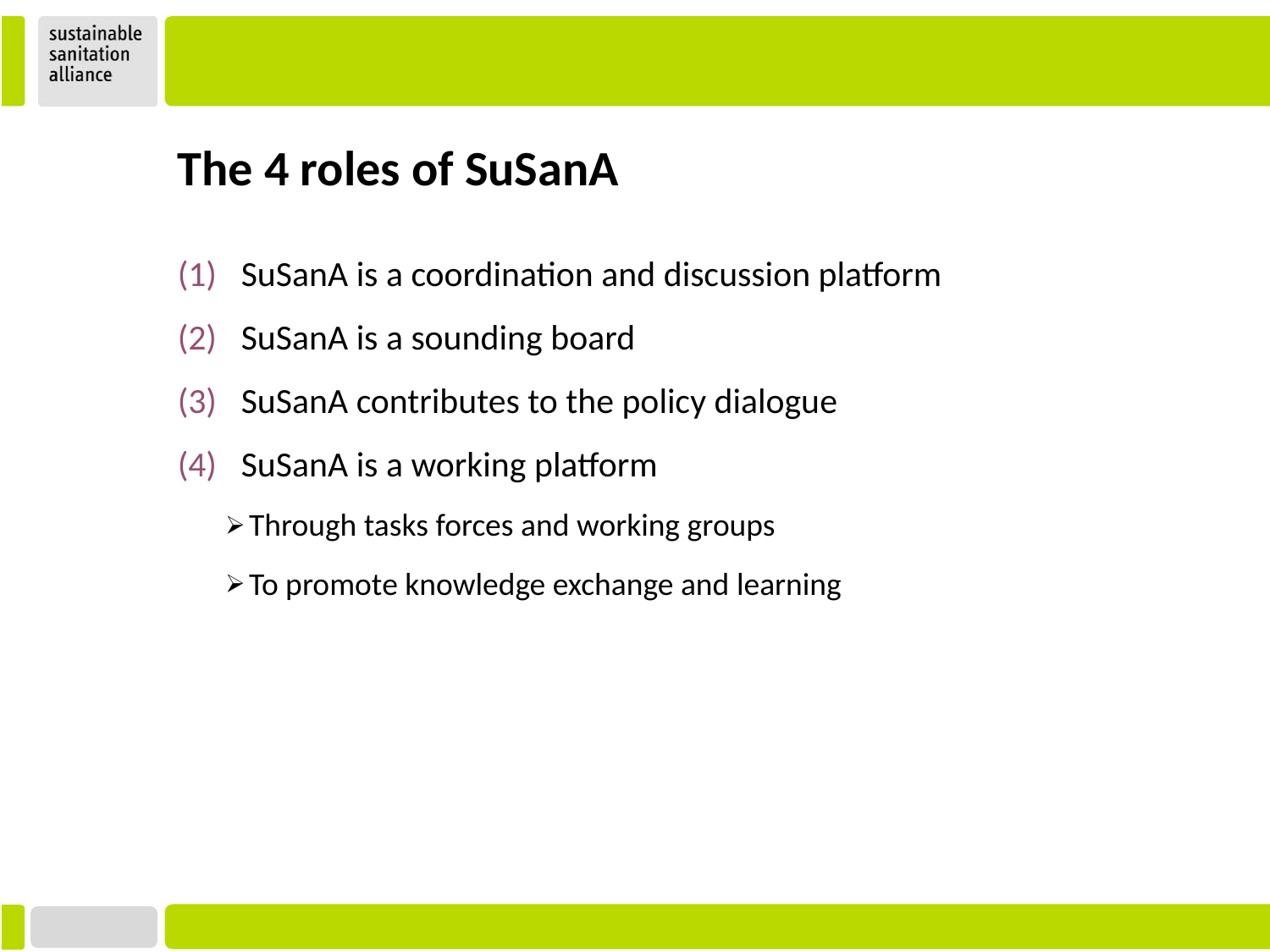

The 4 roles of SuSanA
SuSanA is a coordination and discussion platform
SuSanA is a sounding board
SuSanA contributes to the policy dialogue
SuSanA is a working platform
Through tasks forces and working groups
To promote knowledge exchange and learning